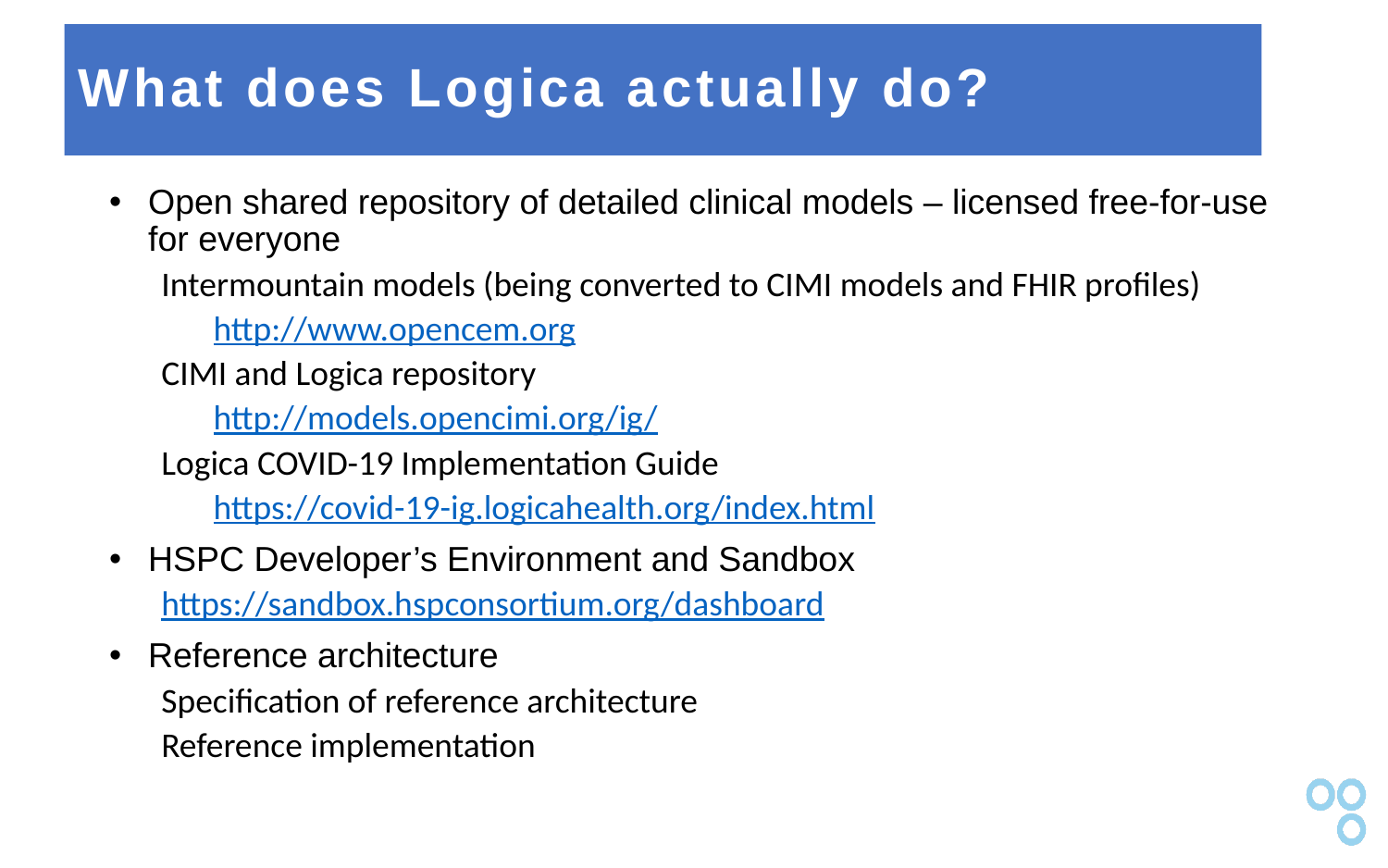

What does Logica actually do?
Open shared repository of detailed clinical models – licensed free-for-use for everyone
Intermountain models (being converted to CIMI models and FHIR profiles)
http://www.opencem.org
CIMI and Logica repository
http://models.opencimi.org/ig/
Logica COVID-19 Implementation Guide
https://covid-19-ig.logicahealth.org/index.html
HSPC Developer’s Environment and Sandbox
https://sandbox.hspconsortium.org/dashboard
Reference architecture
Specification of reference architecture
Reference implementation